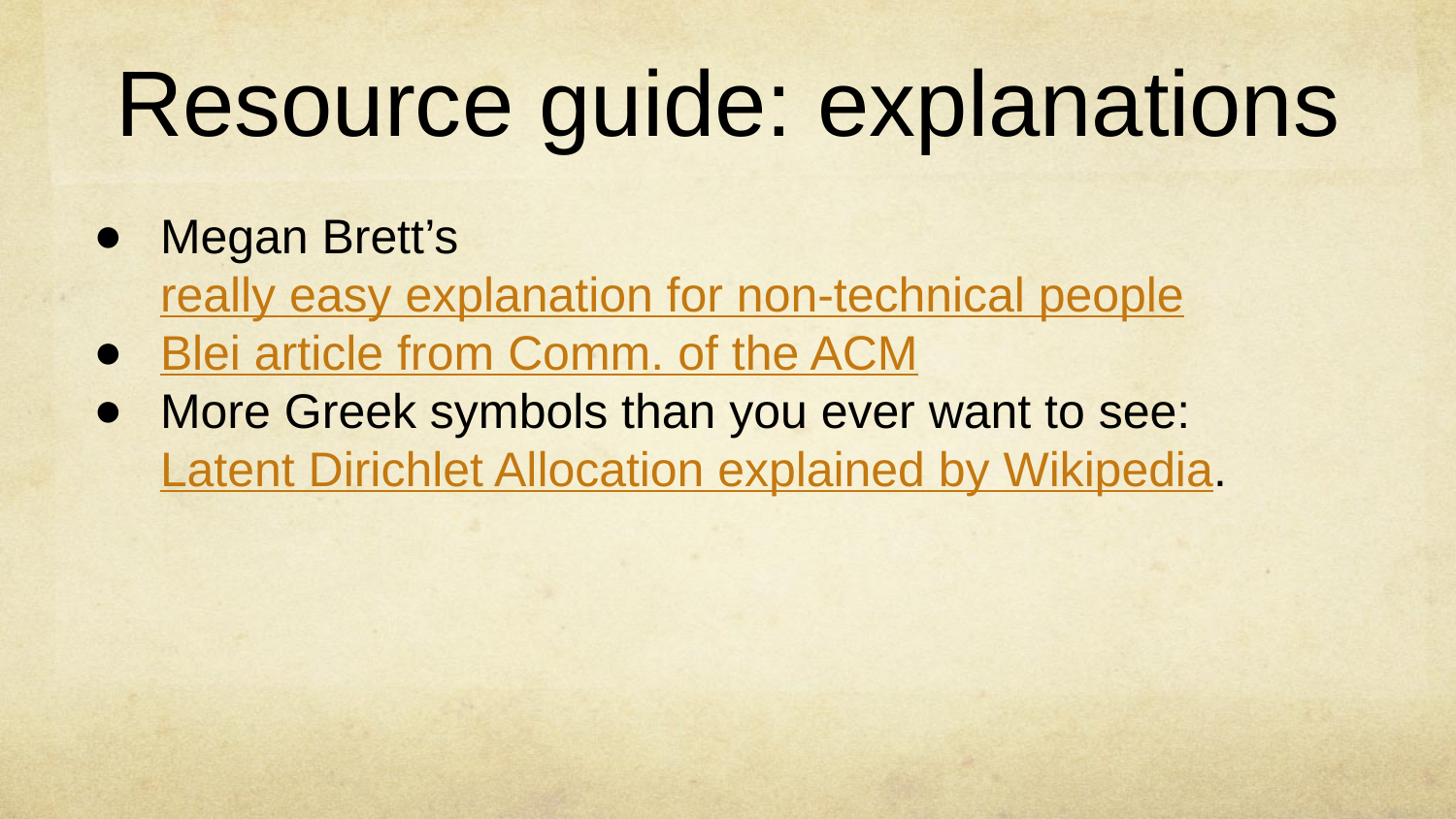

# Resource guide: explanations
Megan Brett’s really easy explanation for non-technical people
Blei article from Comm. of the ACM
More Greek symbols than you ever want to see: Latent Dirichlet Allocation explained by Wikipedia.